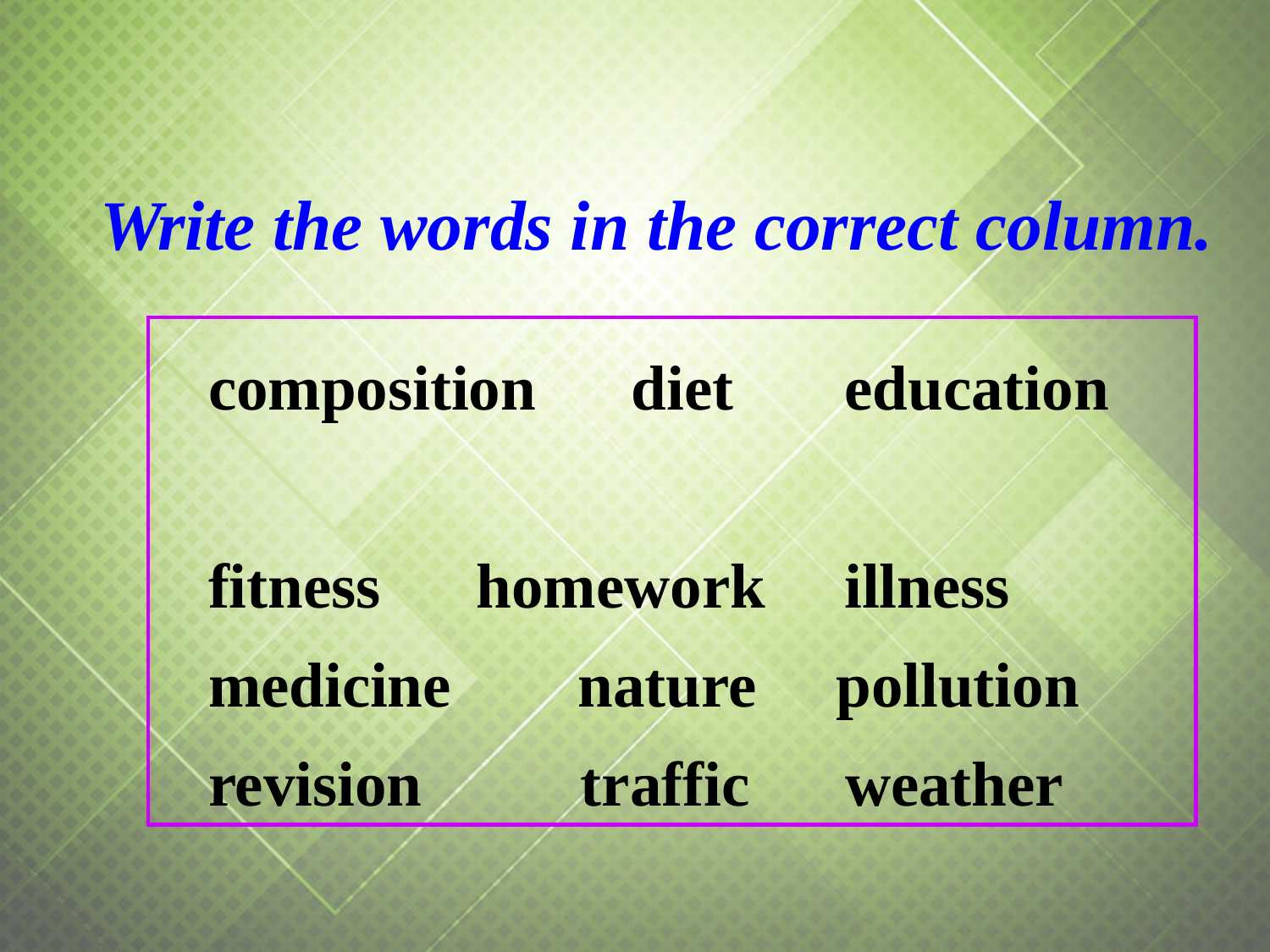

Write the words in the correct column.
   composition      diet       education
   fitness      homework     illness
   medicine        nature     pollution
   revision          traffic      weather